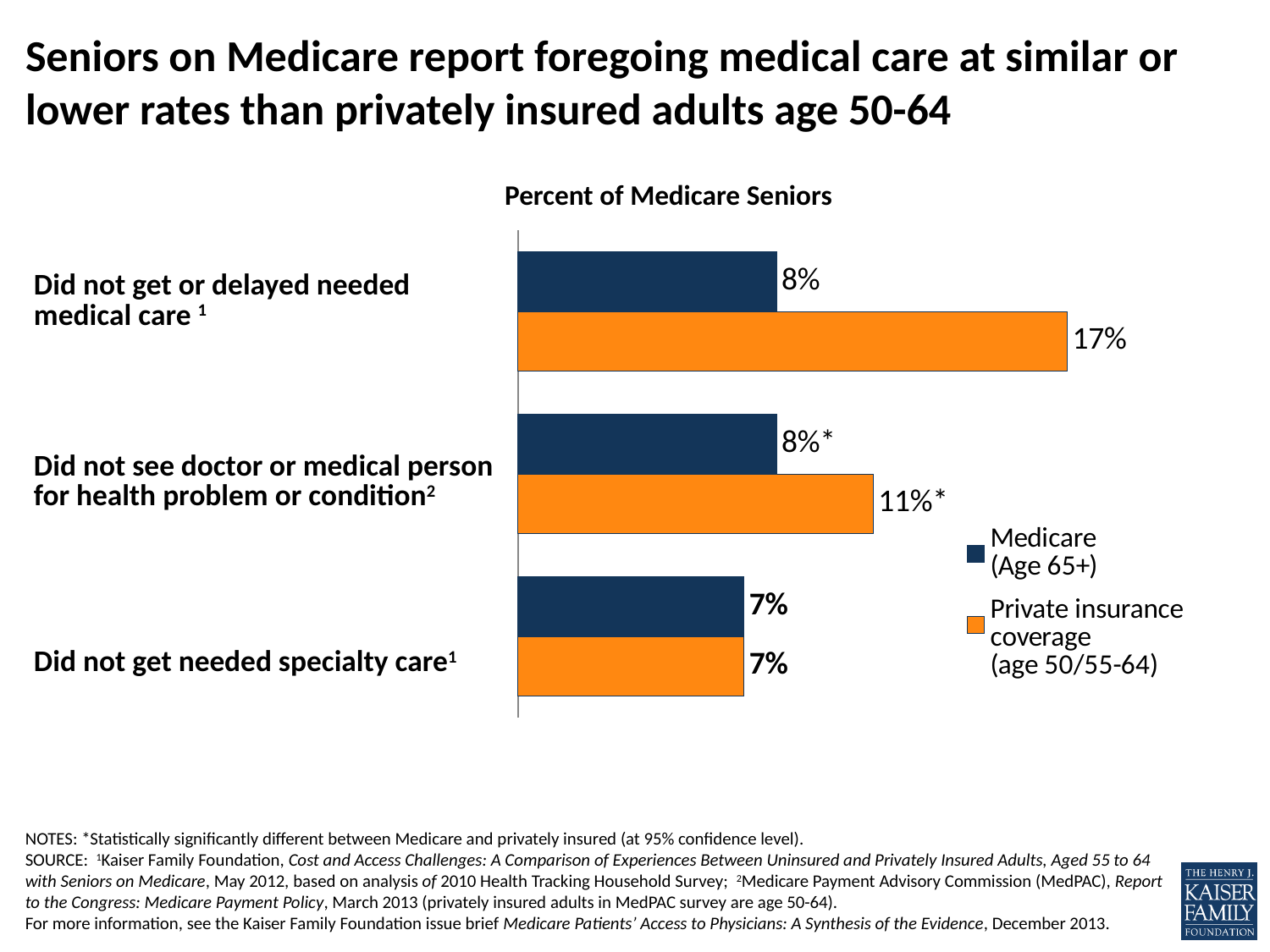

# Seniors on Medicare report foregoing medical care at similar or lower rates than privately insured adults age 50-64

### Chart

| Category | Private insurance coverage
(age 50/55-64) | Medicare
(Age 65+) |
|---|---|---|
| HSC, 2010
Did not get needed speciality care | 0.07000000000000002 | 0.07000000000000002 |
| MedPAC, 2012
Didn't see doctor or medical person for health problem or condition | 0.11 | 0.08000000000000003 |
| HSC, 2010
Didn't get or delayed needed medical care | 0.17 | 0.08000000000000003 |
Percent of Medicare Seniors
| Did not get or delayed needed medical care 1 |
| --- |
| Did not see doctor or medical person for health problem or condition2 |
| Did not get needed specialty care1 |

NOTES: *Statistically significantly different between Medicare and privately insured (at 95% confidence level).
SOURCE:  1Kaiser Family Foundation, Cost and Access Challenges: A Comparison of Experiences Between Uninsured and Privately Insured Adults, Aged 55 to 64 with Seniors on Medicare, May 2012, based on analysis of 2010 Health Tracking Household Survey;  2Medicare Payment Advisory Commission (MedPAC), Report to the Congress: Medicare Payment Policy, March 2013 (privately insured adults in MedPAC survey are age 50-64).
For more information, see the Kaiser Family Foundation issue brief Medicare Patients’ Access to Physicians: A Synthesis of the Evidence, December 2013.